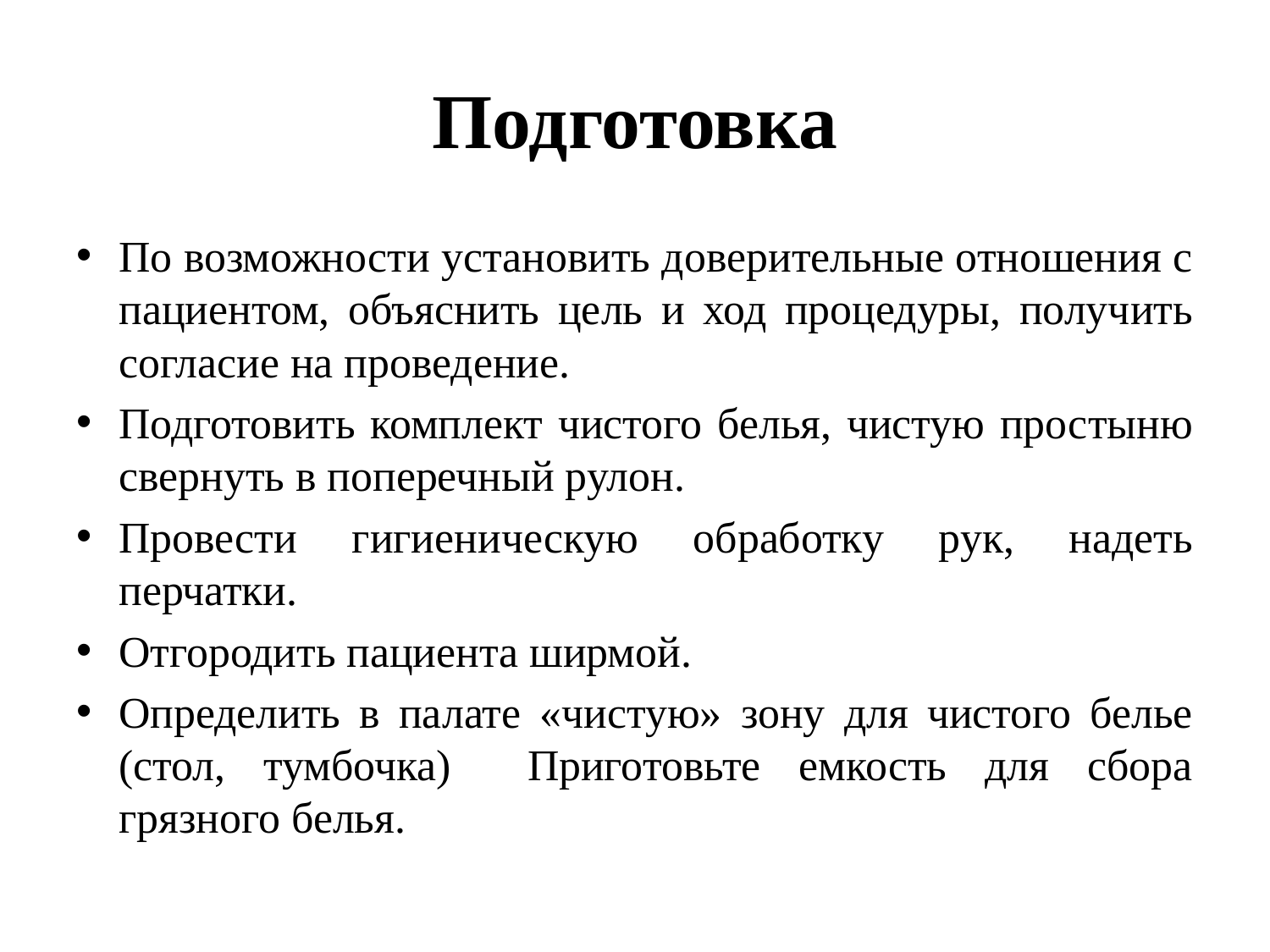

# Подготовка
По возможности установить доверительные отношения с пациентом, объяснить цель и ход процедуры, получить согласие на проведение.
Подготовить комплект чистого белья, чистую простыню свернуть в поперечный рулон.
Провести гигиеническую обработку рук, надеть перчатки.
Отгородить пациента ширмой.
Определить в палате «чистую» зону для чистого белье (стол, тумбочка)  Приготовьте емкость для сбора грязного белья.